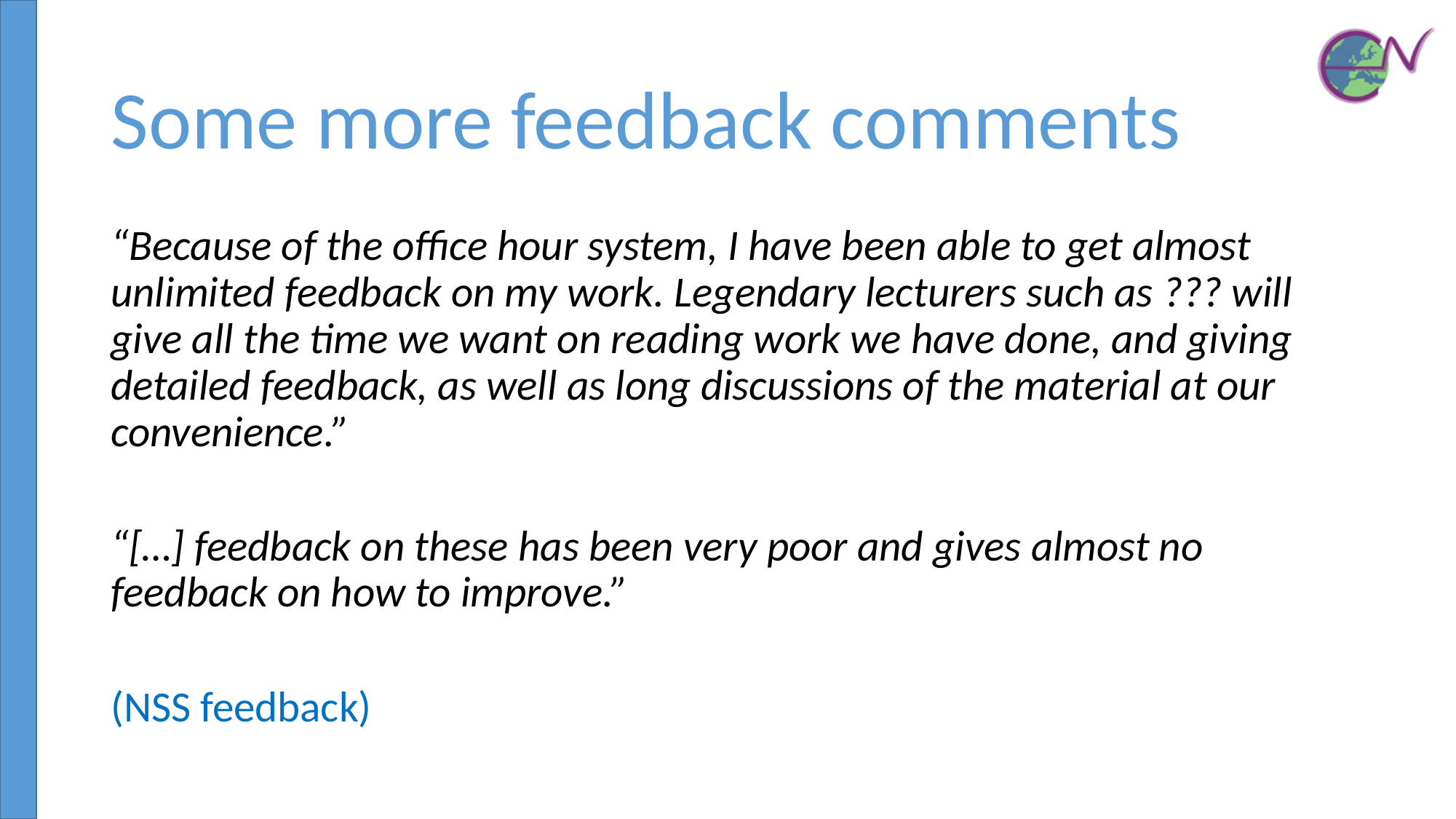

# Some more feedback comments
“Because of the office hour system, I have been able to get almost unlimited feedback on my work. Legendary lecturers such as ??? will give all the time we want on reading work we have done, and giving detailed feedback, as well as long discussions of the material at our convenience.”

“[…] feedback on these has been very poor and gives almost no feedback on how to improve.”

(NSS feedback)